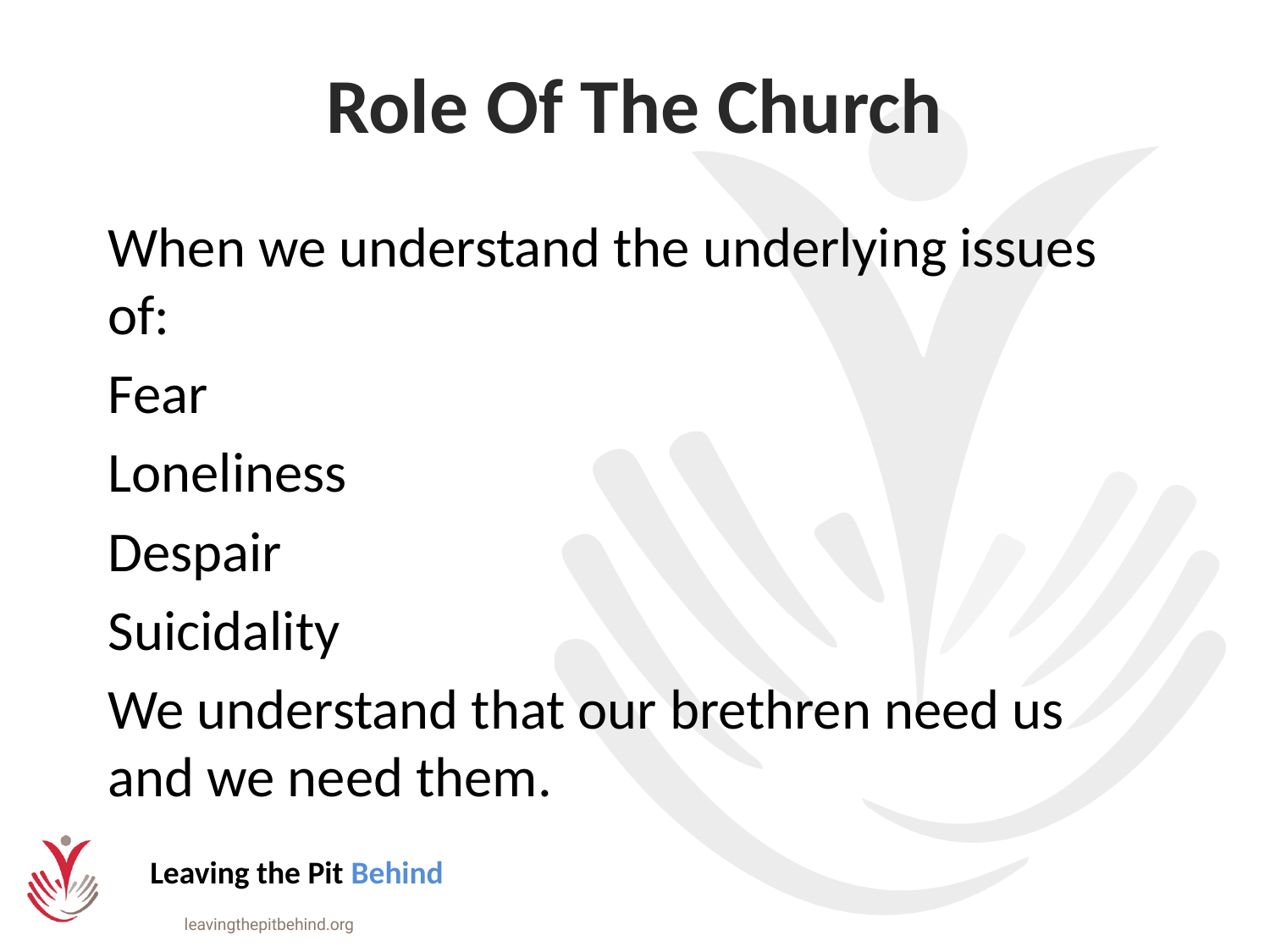

# Role Of The Church
When we understand the underlying issues of:
Fear
Loneliness
Despair
Suicidality
We understand that our brethren need us and we need them.